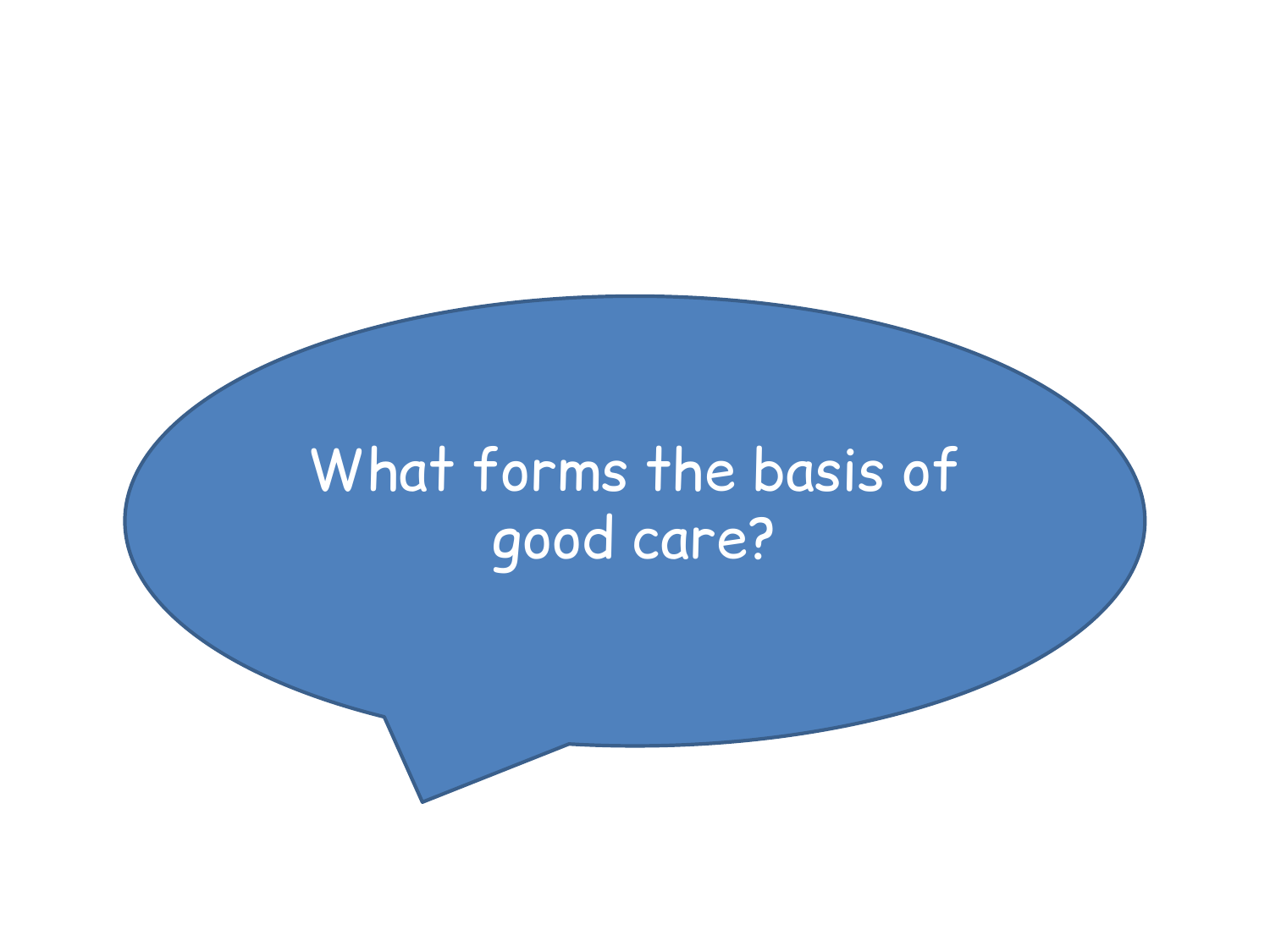

What forms the basis of good care?